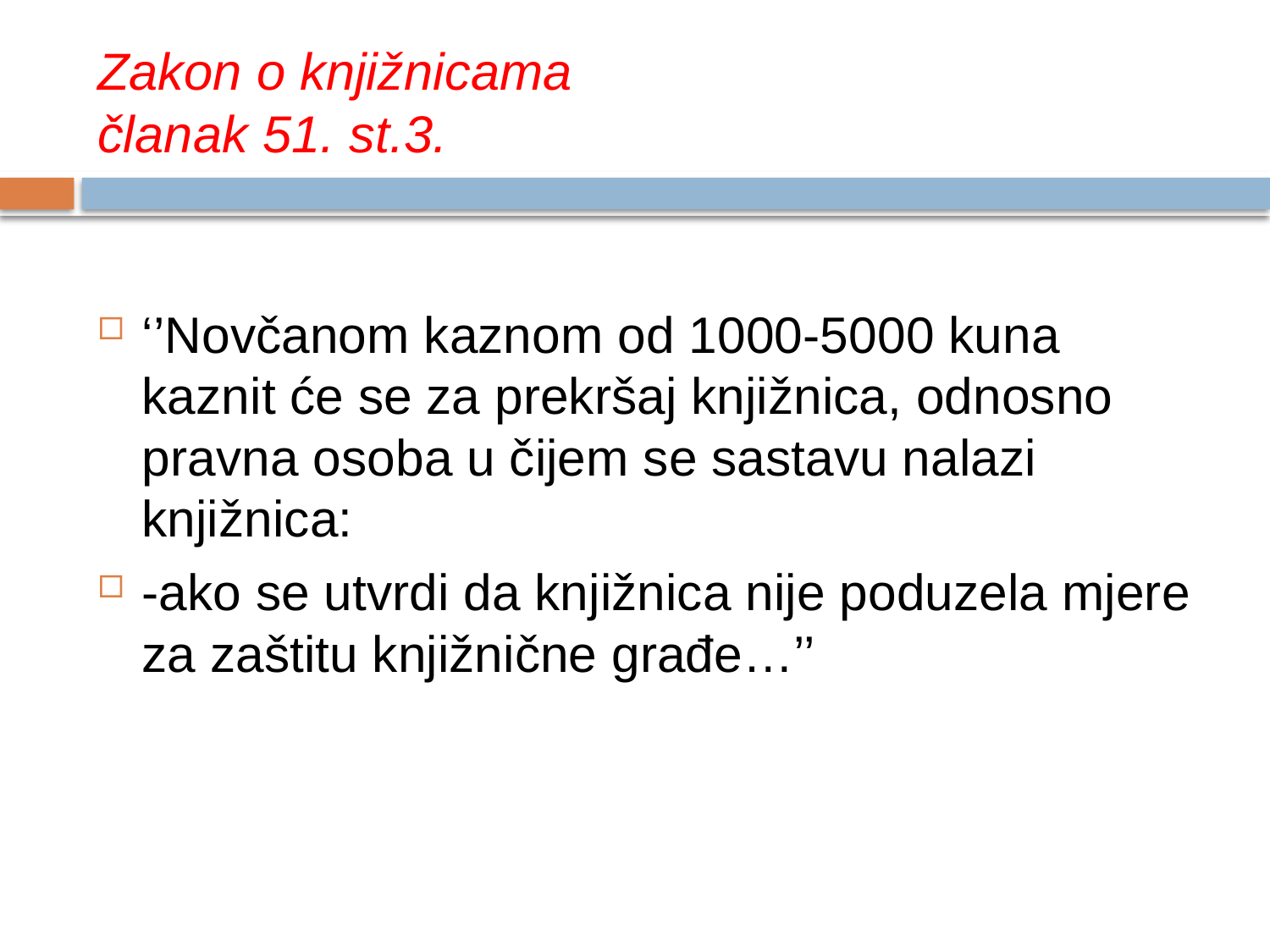

# Zakon o knjižnicama članak 51. st.3.

‘’Novčanom kaznom od 1000-5000 kuna kaznit će se za prekršaj knjižnica, odnosno pravna osoba u čijem se sastavu nalazi knjižnica:
-ako se utvrdi da knjižnica nije poduzela mjere za zaštitu knjižnične građe…’’